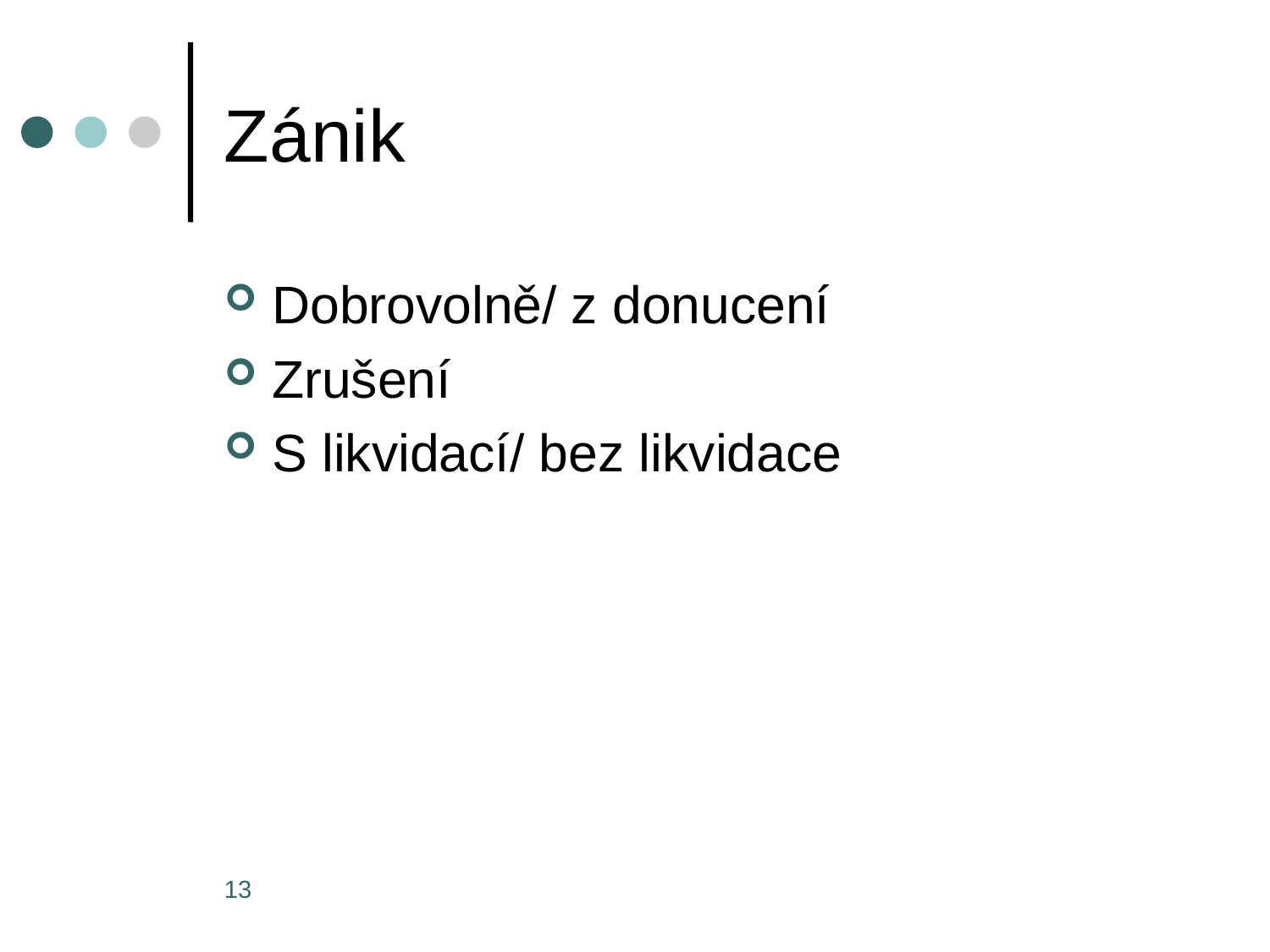

# Zánik
Dobrovolně/ z donucení
Zrušení
S likvidací/ bez likvidace
13